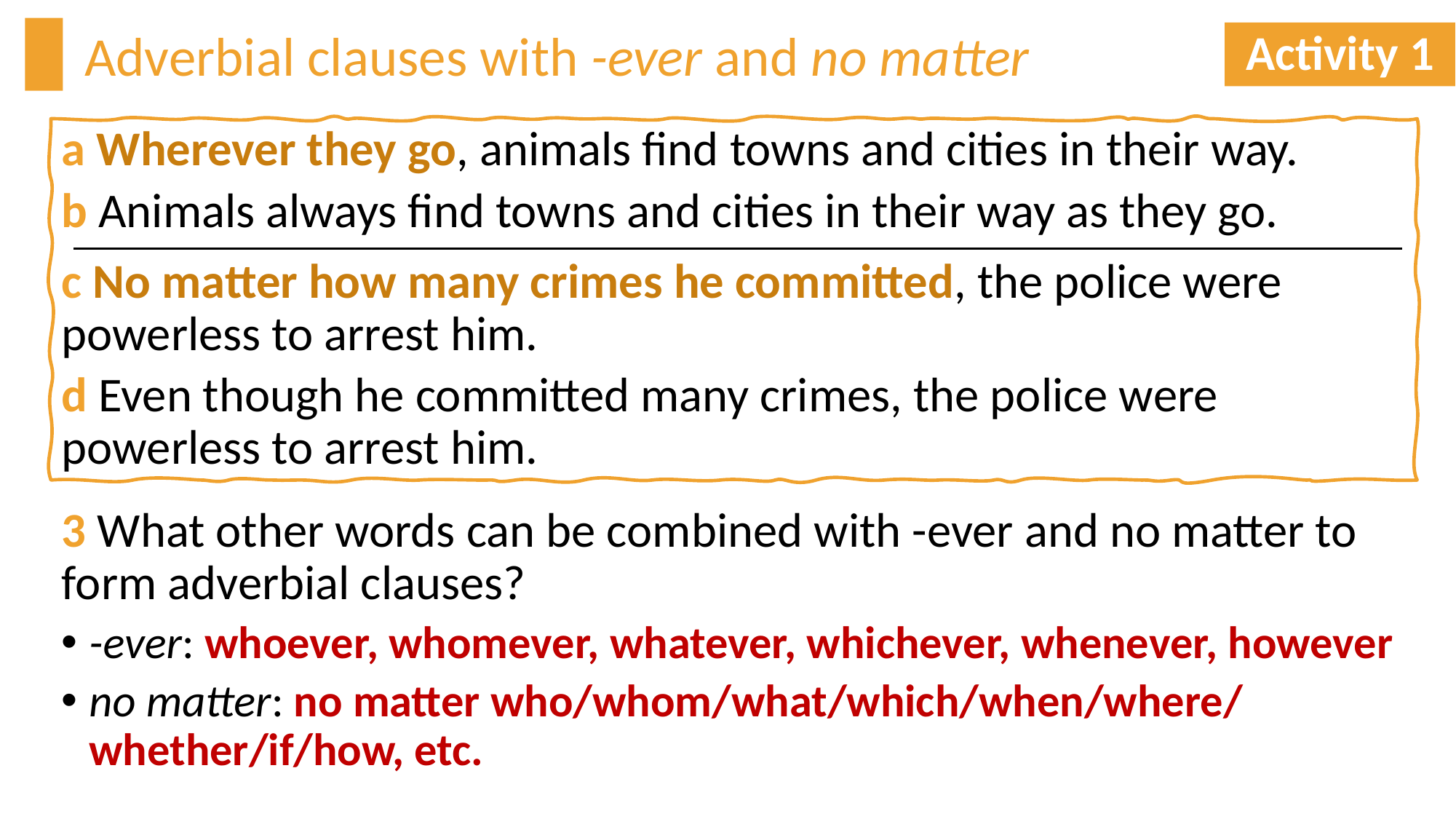

# Adverbial clauses with -ever and no matter
Activity 1
a Wherever they go, animals find towns and cities in their way.
b Animals always find towns and cities in their way as they go.
c No matter how many crimes he committed, the police were powerless to arrest him.
d Even though he committed many crimes, the police were powerless to arrest him.
3 What other words can be combined with -ever and no matter to form adverbial clauses?
-ever: whoever, whomever, whatever, whichever, whenever, however
no matter: no matter who/whom/what/which/when/where/ whether/if/how, etc.